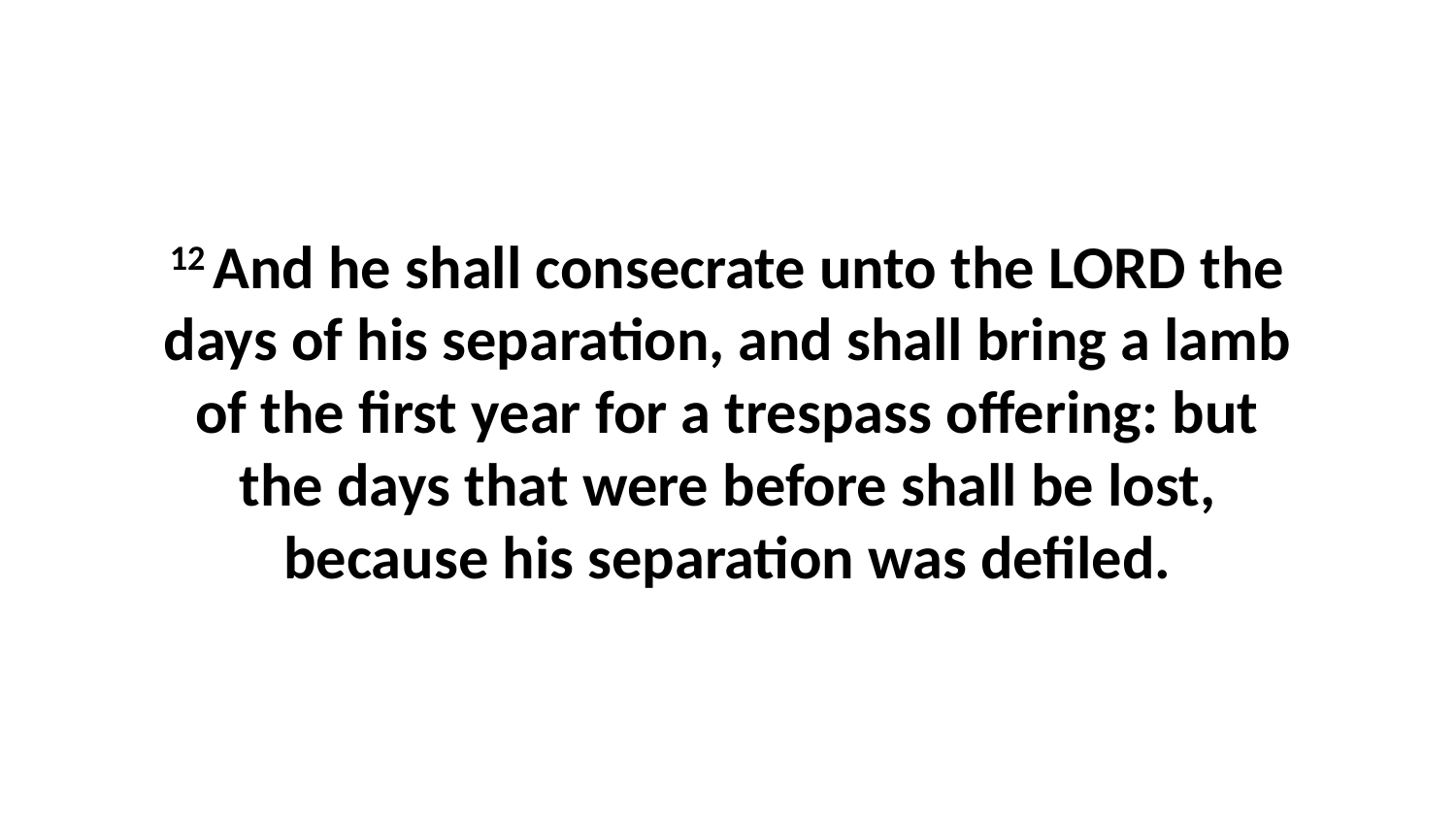

12 And he shall consecrate unto the LORD the days of his separation, and shall bring a lamb of the first year for a trespass offering: but the days that were before shall be lost, because his separation was defiled.